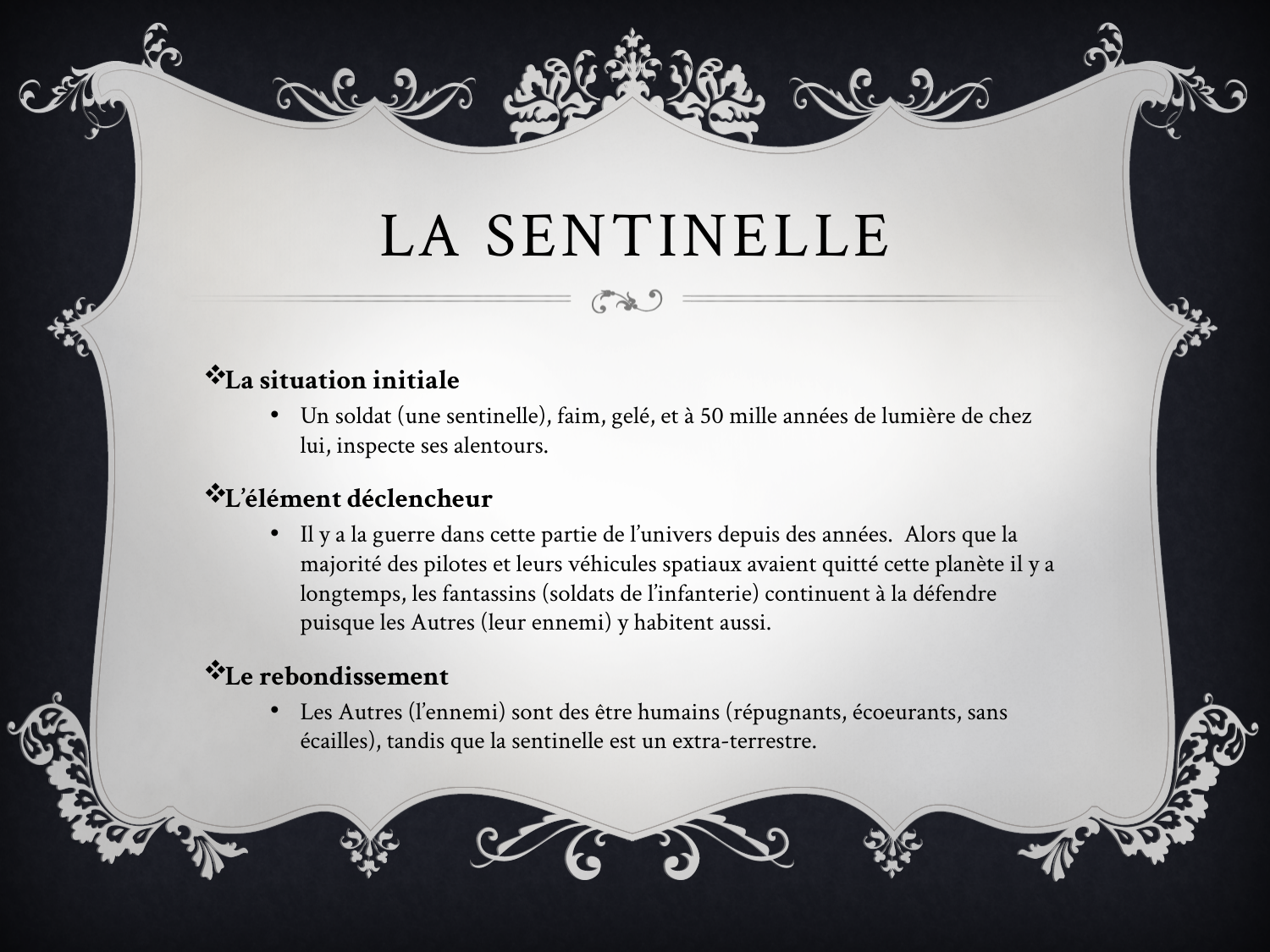

# La sentinelle
La situation initiale
Un soldat (une sentinelle), faim, gelé, et à 50 mille années de lumière de chez lui, inspecte ses alentours.
L’élément déclencheur
Il y a la guerre dans cette partie de l’univers depuis des années.  Alors que la majorité des pilotes et leurs véhicules spatiaux avaient quitté cette planète il y a longtemps, les fantassins (soldats de l’infanterie) continuent à la défendre  puisque les Autres (leur ennemi) y habitent aussi.
Le rebondissement
Les Autres (l’ennemi) sont des être humains (répugnants, écoeurants, sans écailles), tandis que la sentinelle est un extra-terrestre.